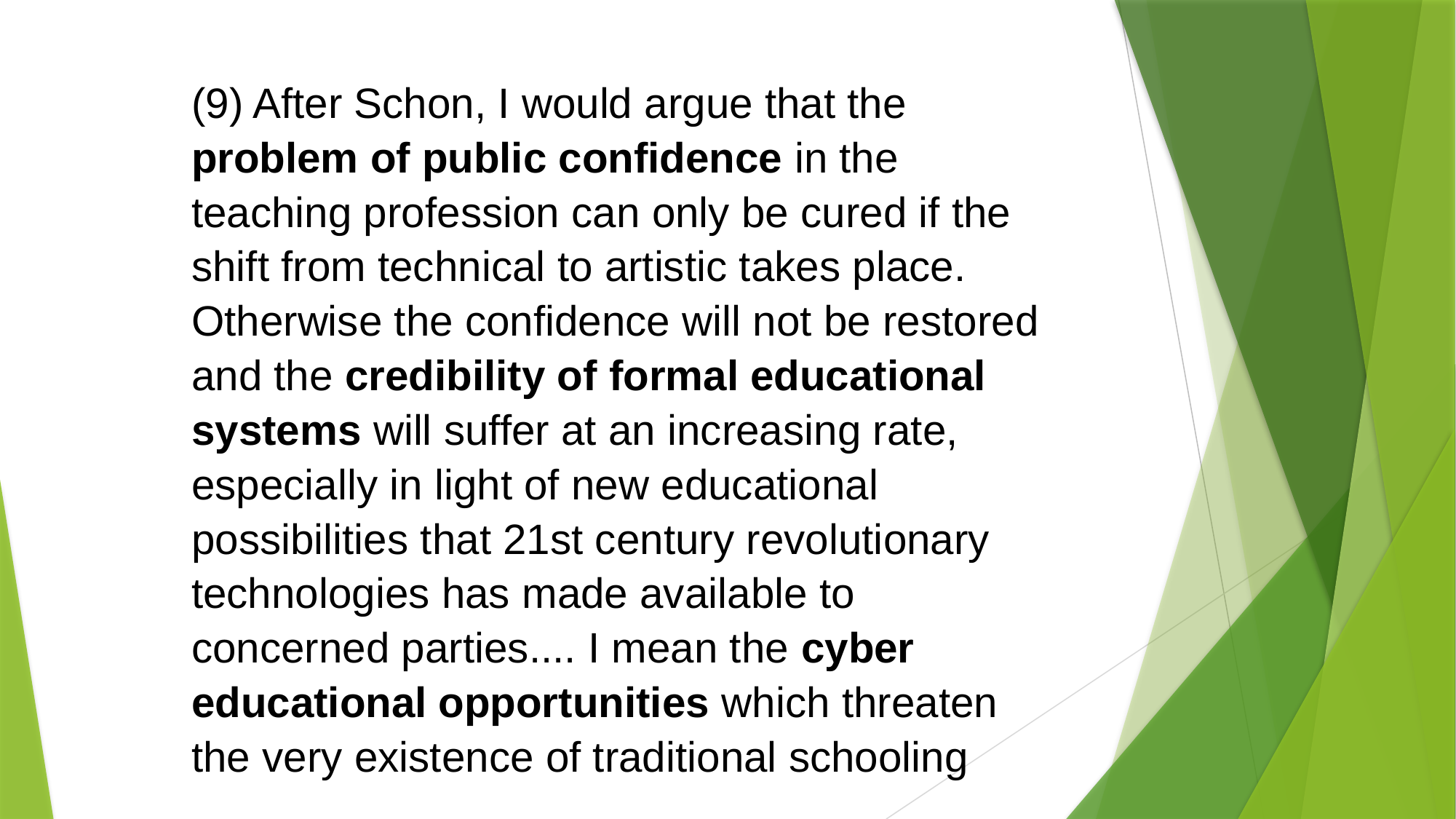

(9) After Schon, I would argue that the problem of public confidence in the teaching profession can only be cured if the shift from technical to artistic takes place. Otherwise the confidence will not be restored and the credibility of formal educational systems will suffer at an increasing rate, especially in light of new educational possibilities that 21st century revolutionary technologies has made available to concerned parties.... I mean the cyber educational opportunities which threaten the very existence of traditional schooling